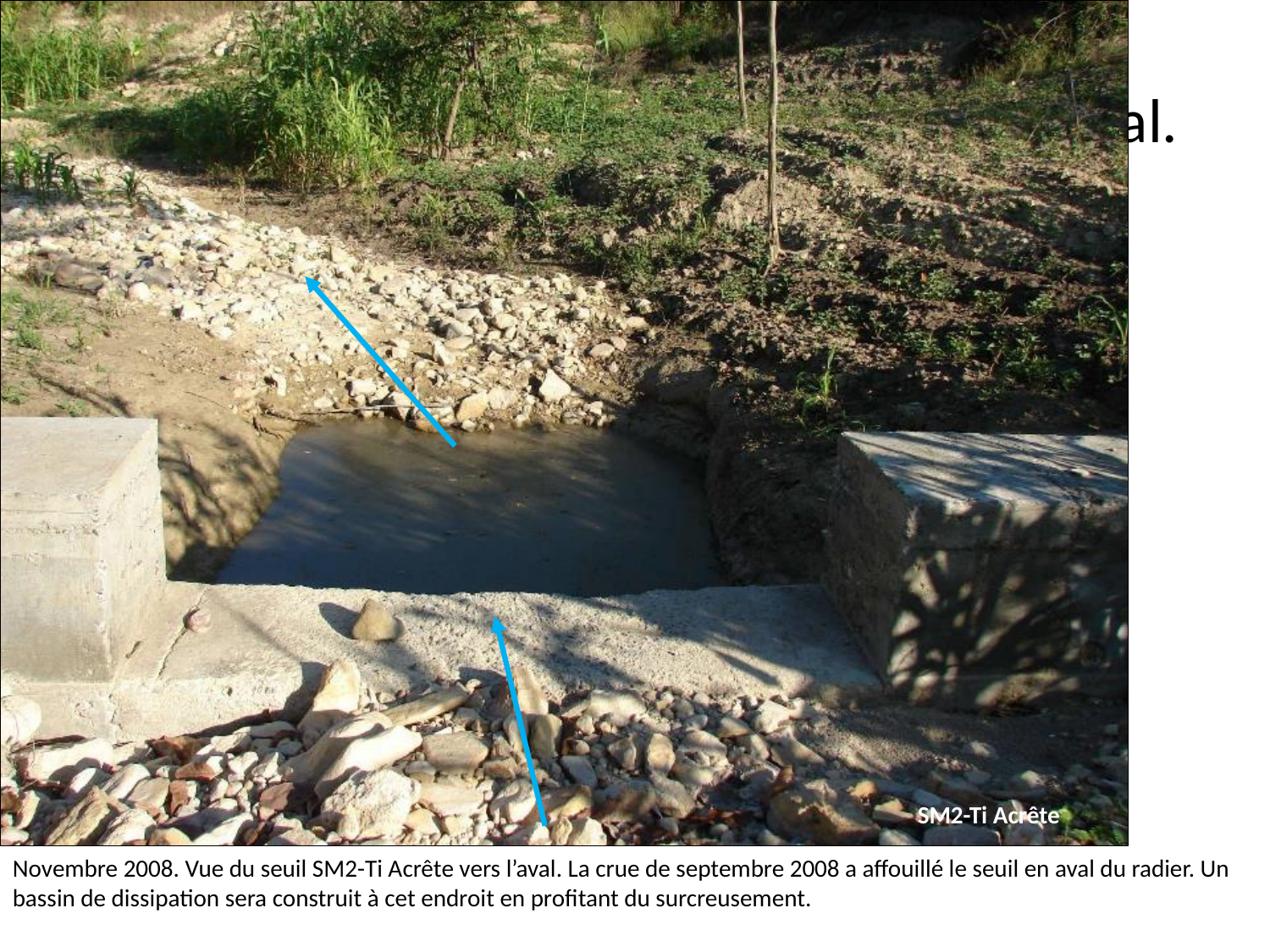

# Novembre 2008. Vue du seuil S2 vers l’aval.
SM2-Ti Acrête
Novembre 2008. Vue du seuil SM2-Ti Acrête vers l’aval. La crue de septembre 2008 a affouillé le seuil en aval du radier. Un bassin de dissipation sera construit à cet endroit en profitant du surcreusement.